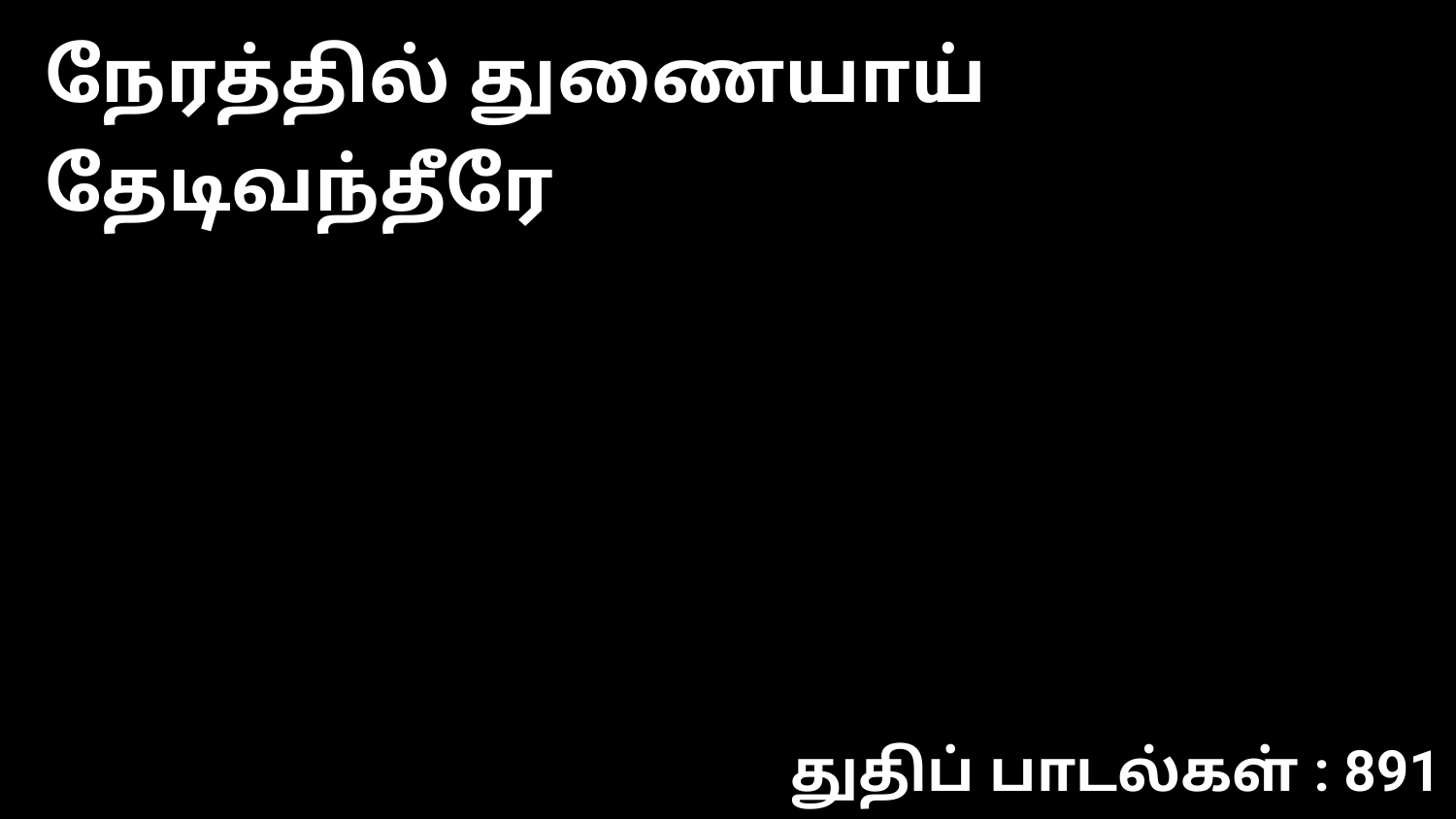

நேரத்தில் துணையாய் தேடிவந்தீரே
துதிப் பாடல்கள் : 891